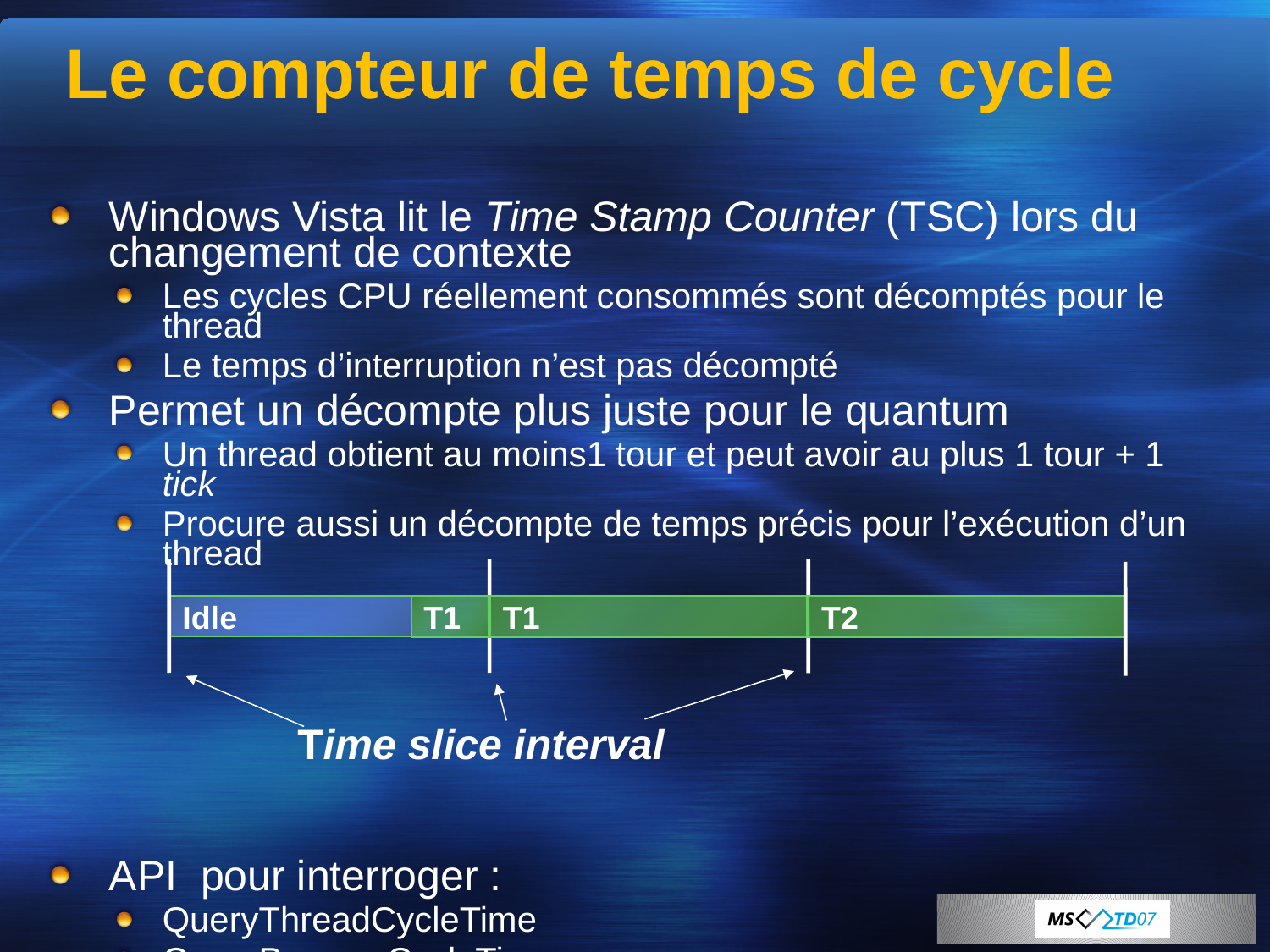

# Le compteur de temps de cycle
Windows Vista lit le Time Stamp Counter (TSC) lors du changement de contexte
Les cycles CPU réellement consommés sont décomptés pour le thread
Le temps d’interruption n’est pas décompté
Permet un décompte plus juste pour le quantum
Un thread obtient au moins1 tour et peut avoir au plus 1 tour + 1 tick
Procure aussi un décompte de temps précis pour l’exécution d’un thread

API  pour interroger :
QueryThreadCycleTime
QueryProcessCycleTime
QueryIdleProcessorCycleTime

Idle
T1
T1
T2

Time slice interval